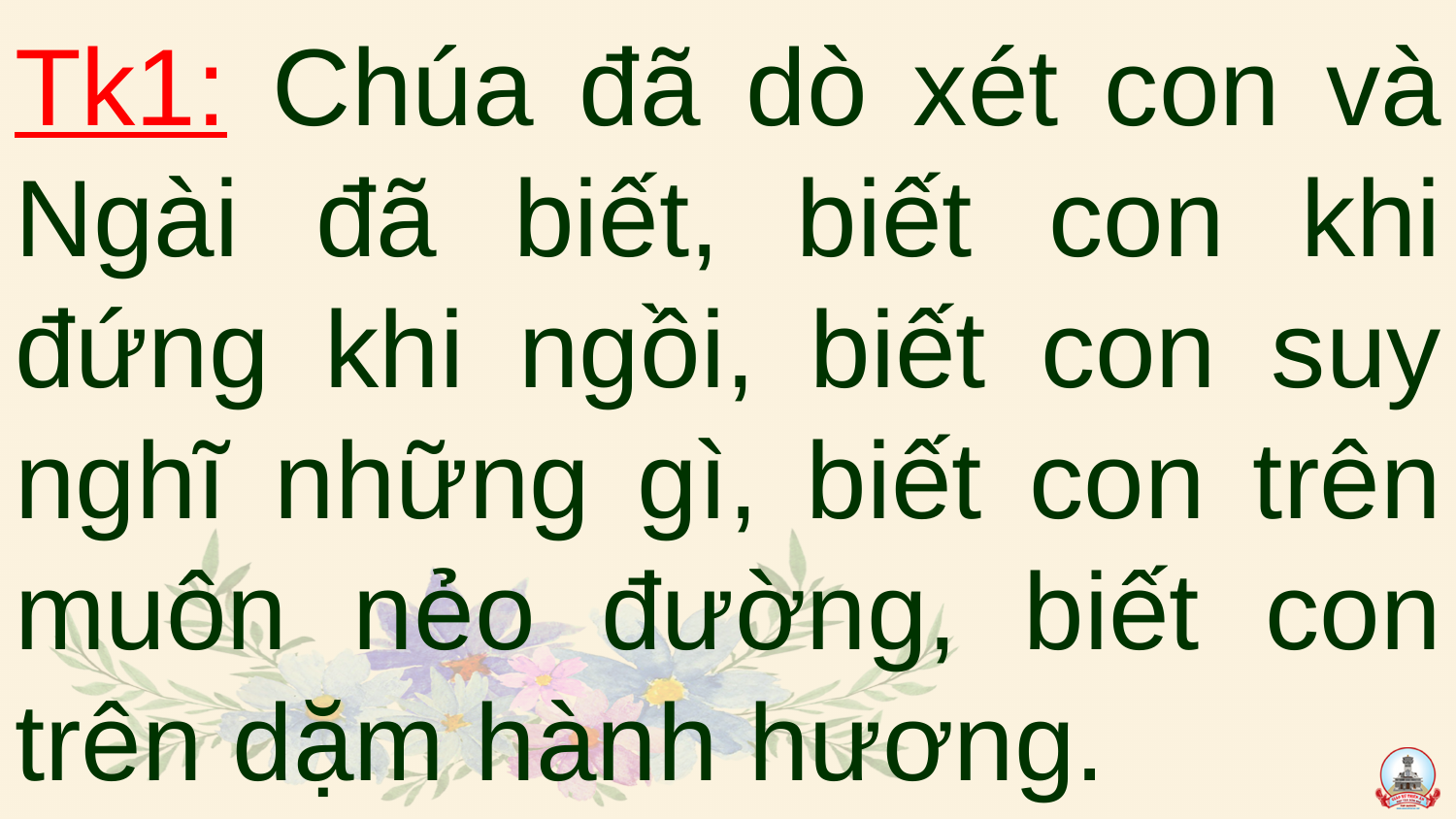

# Tk1: Chúa đã dò xét con và Ngài đã biết, biết con khi đứng khi ngồi, biết con suy nghĩ những gì, biết con trên muôn nẻo đường, biết con trên dặm hành hương.